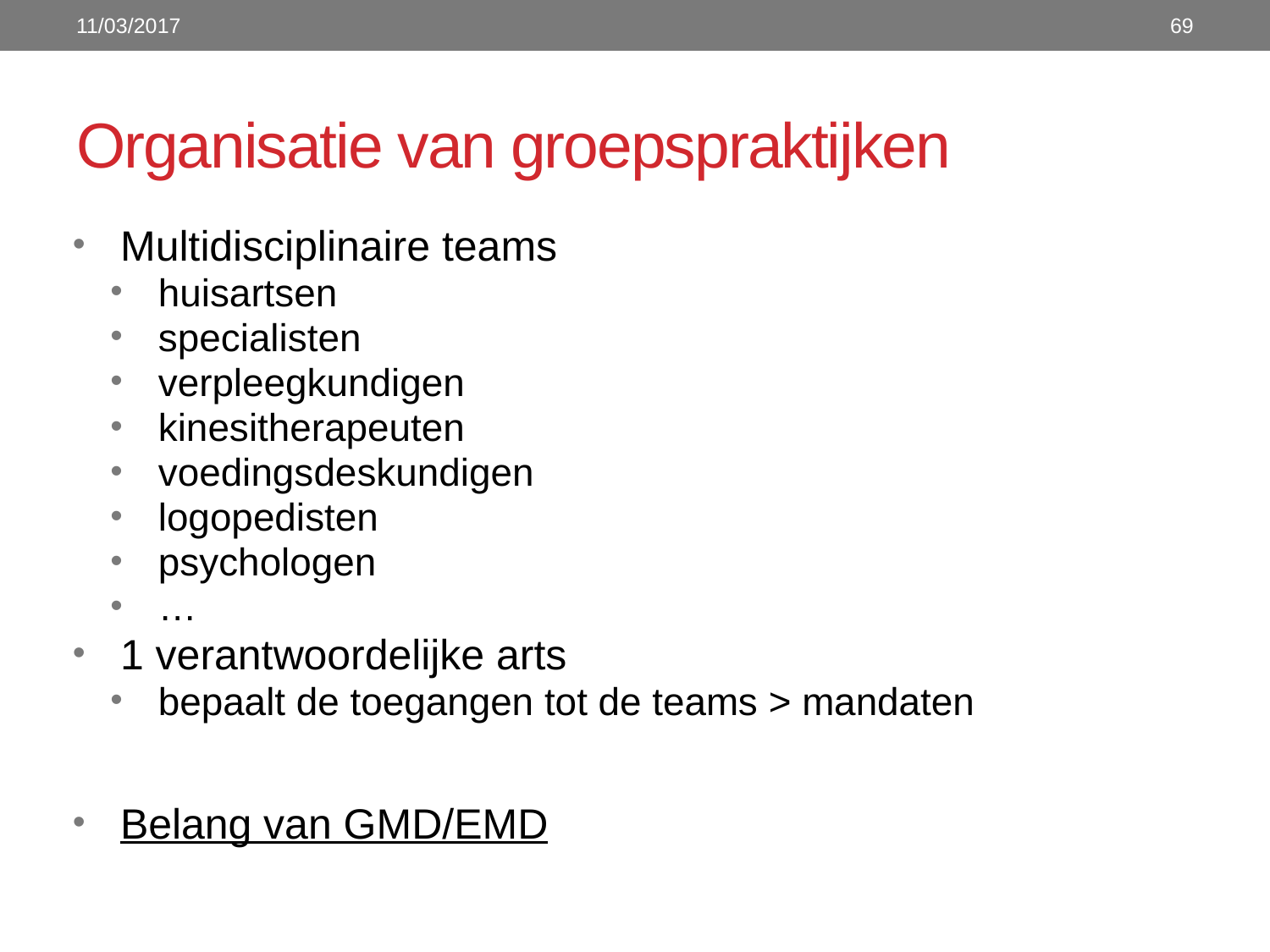

11/03/2017
69
# Organisatie van groepspraktijken
Multidisciplinaire teams
huisartsen
specialisten
verpleegkundigen
kinesitherapeuten
voedingsdeskundigen
logopedisten
psychologen
…
1 verantwoordelijke arts
bepaalt de toegangen tot de teams > mandaten

Belang van GMD/EMD